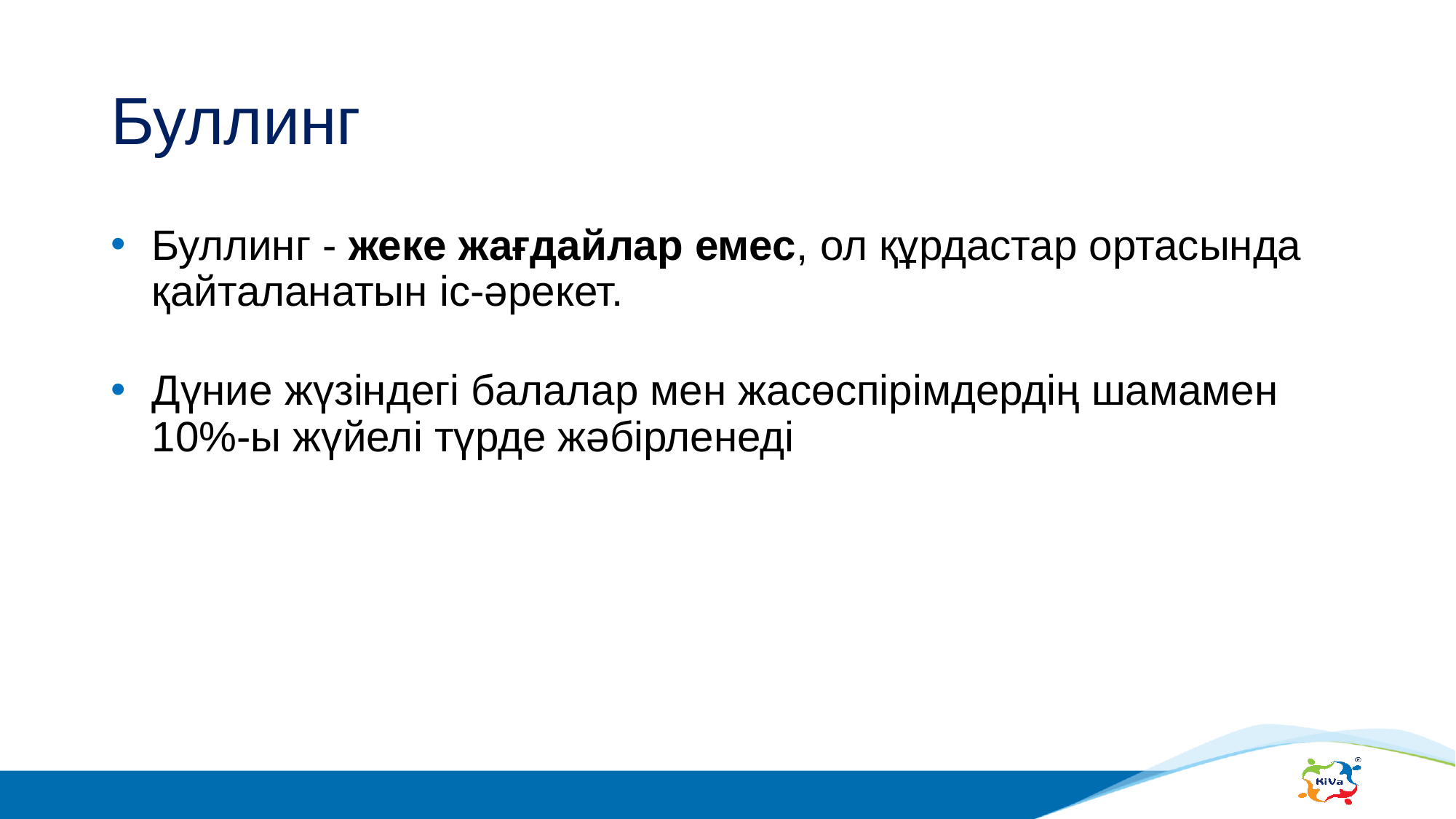

# Буллинг
Буллинг - жеке жағдайлар емес, ол құрдастар ортасында қайталанатын іс-әрекет.

Дүние жүзіндегі балалар мен жасөспірімдердің шамамен 10%-ы жүйелі түрде жәбірленеді
13